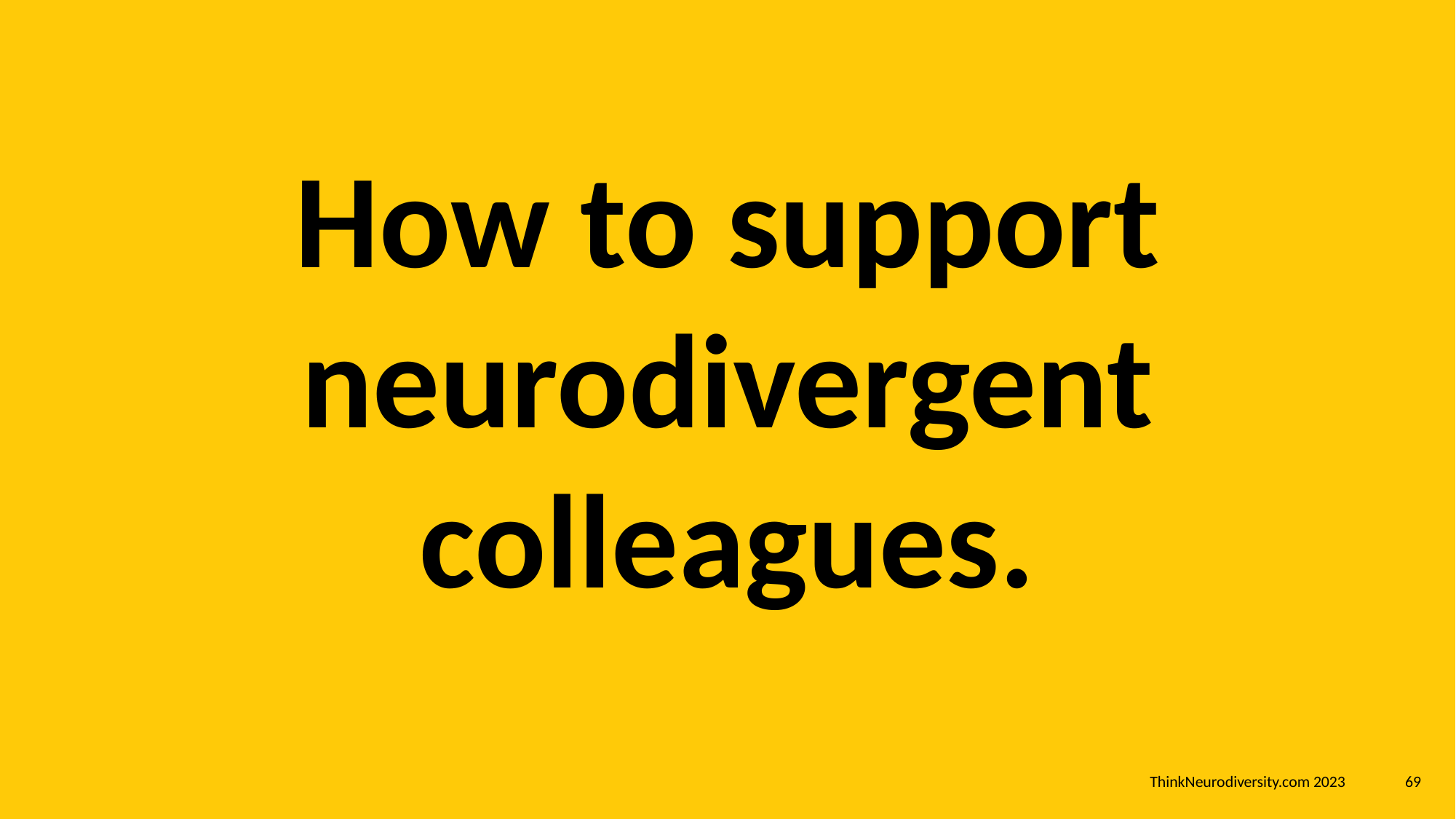

How to support neurodivergent colleagues.
ThinkNeurodiversity.com 2023
69